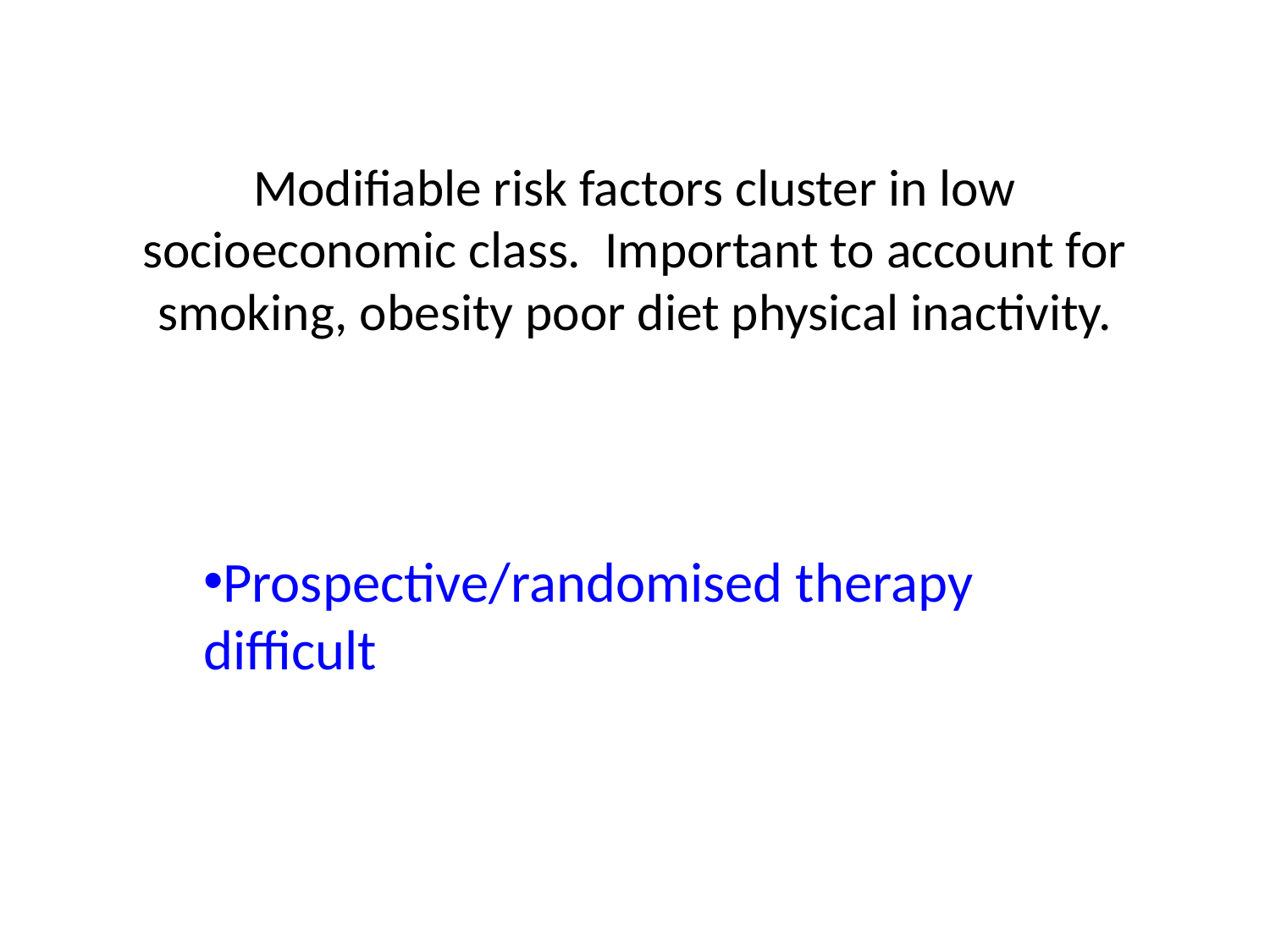

# Modifiable risk factors cluster in low socioeconomic class.  Important to account for smoking, obesity poor diet physical inactivity.
Prospective/randomised therapy difficult